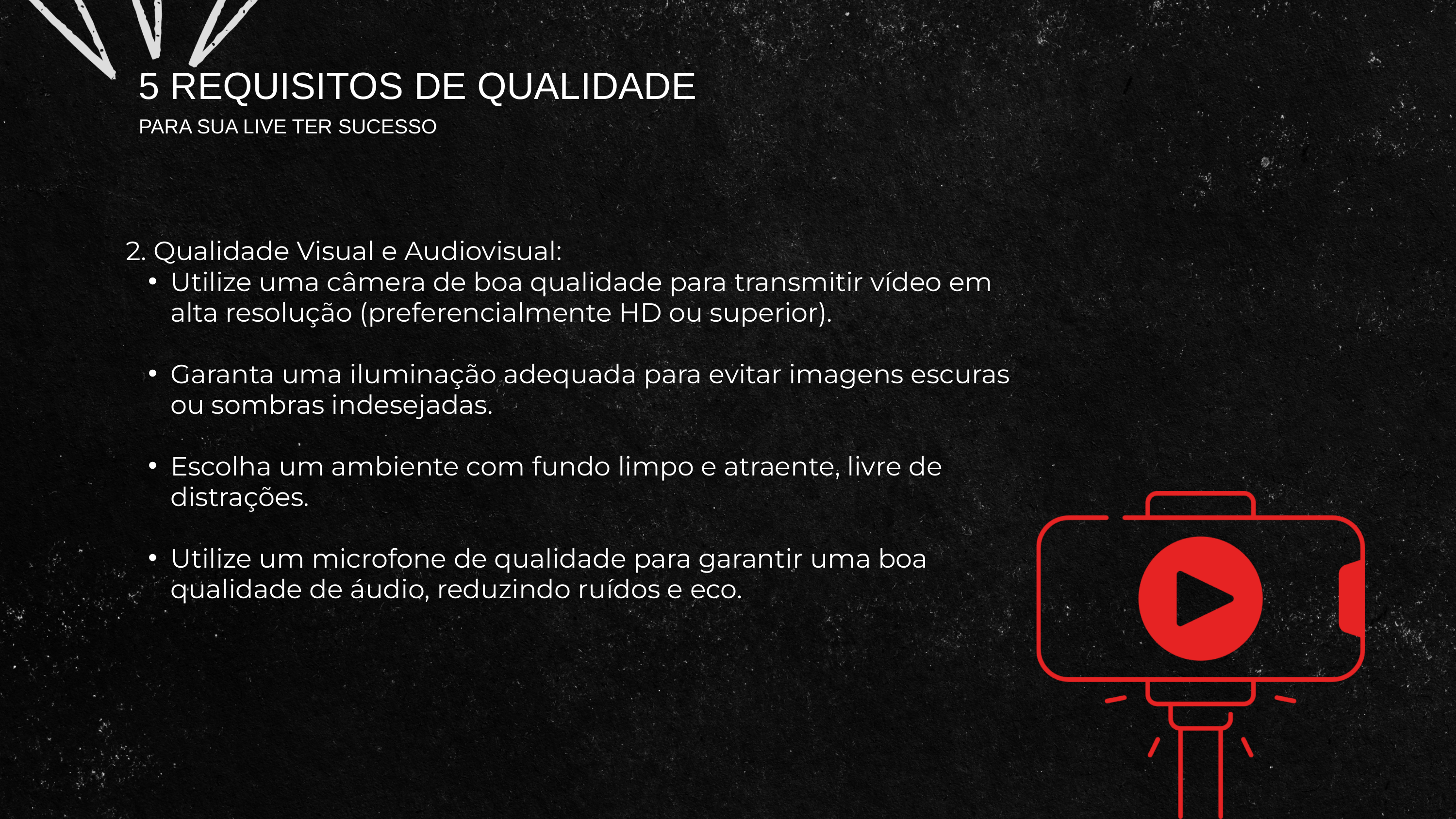

5 REQUISITOS DE QUALIDADE
PARA SUA LIVE TER SUCESSO
2. Qualidade Visual e Audiovisual:
Utilize uma câmera de boa qualidade para transmitir vídeo em alta resolução (preferencialmente HD ou superior).

Garanta uma iluminação adequada para evitar imagens escuras ou sombras indesejadas.

Escolha um ambiente com fundo limpo e atraente, livre de distrações.

Utilize um microfone de qualidade para garantir uma boa qualidade de áudio, reduzindo ruídos e eco.